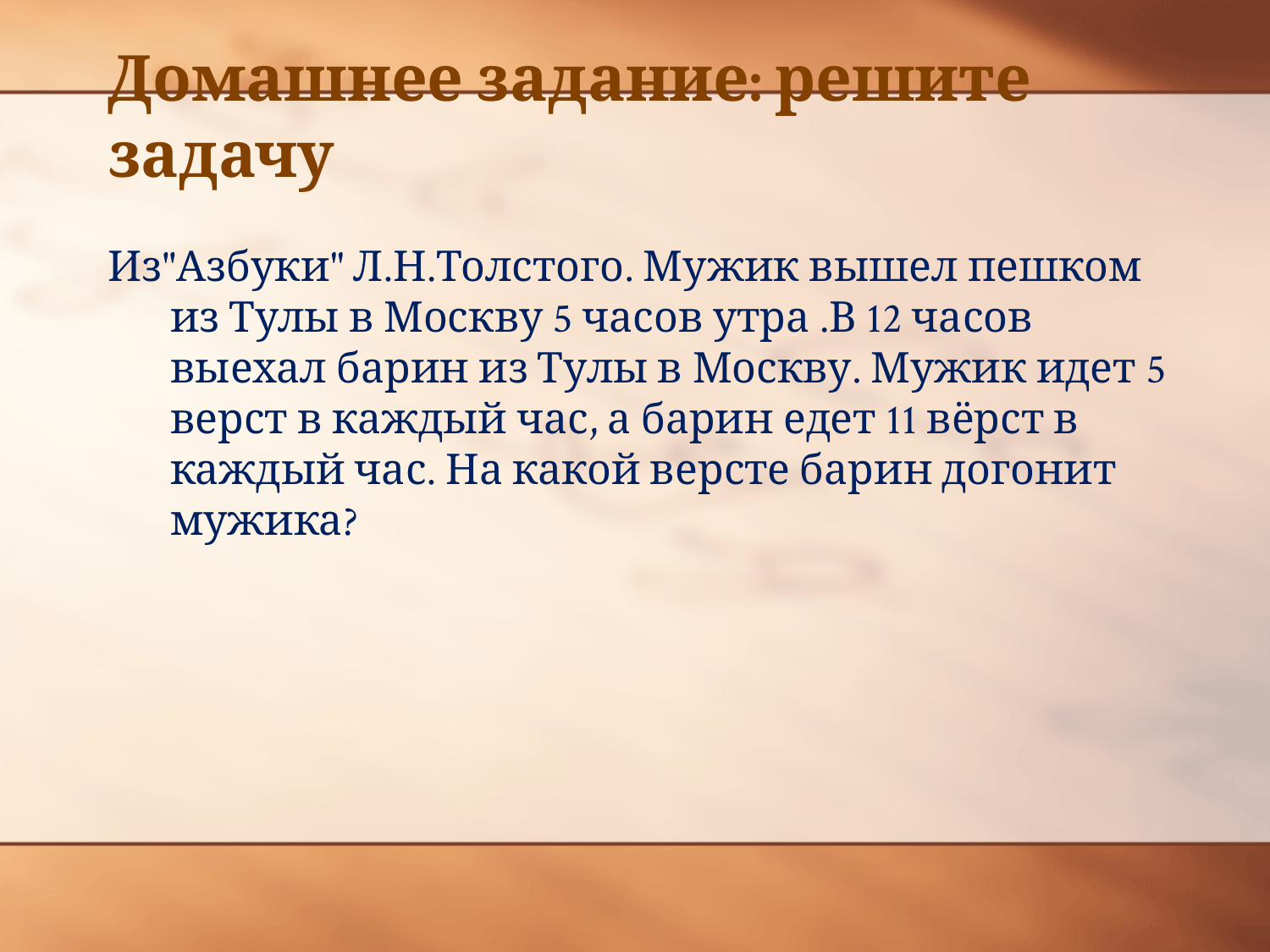

# Домашнее задание: решите задачу
Из"Азбуки" Л.Н.Толстого. Мужик вышел пешком из Тулы в Москву 5 часов утра .В 12 часов выехал барин из Тулы в Москву. Мужик идет 5 верст в каждый час, а барин едет 11 вёрст в каждый час. На какой версте барин догонит мужика?